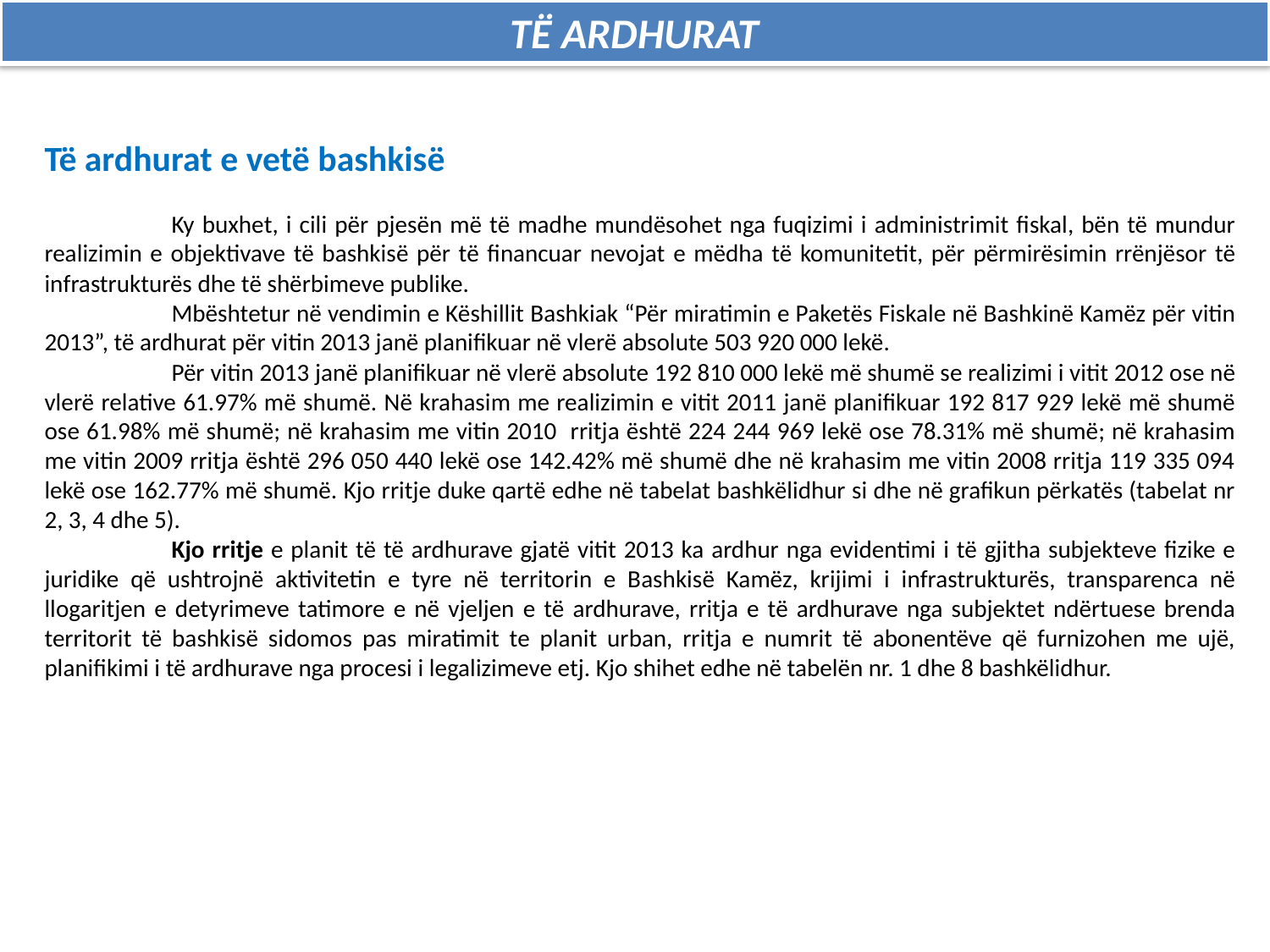

TË ARDHURAT
Të ardhurat e vetë bashkisë

	Ky buxhet, i cili për pjesën më të madhe mundësohet nga fuqizimi i administrimit fiskal, bën të mundur realizimin e objektivave të bashkisë për të financuar nevojat e mëdha të komunitetit, për përmirësimin rrënjësor të infrastrukturës dhe të shërbimeve publike.
	Mbështetur në vendimin e Këshillit Bashkiak “Për miratimin e Paketës Fiskale në Bashkinë Kamëz për vitin 2013”, të ardhurat për vitin 2013 janë planifikuar në vlerë absolute 503 920 000 lekë.
	Për vitin 2013 janë planifikuar në vlerë absolute 192 810 000 lekë më shumë se realizimi i vitit 2012 ose në vlerë relative 61.97% më shumë. Në krahasim me realizimin e vitit 2011 janë planifikuar 192 817 929 lekë më shumë ose 61.98% më shumë; në krahasim me vitin 2010  rritja është 224 244 969 lekë ose 78.31% më shumë; në krahasim me vitin 2009 rritja është 296 050 440 lekë ose 142.42% më shumë dhe në krahasim me vitin 2008 rritja 119 335 094 lekë ose 162.77% më shumë. Kjo rritje duke qartë edhe në tabelat bashkëlidhur si dhe në grafikun përkatës (tabelat nr 2, 3, 4 dhe 5).
	Kjo rritje e planit të të ardhurave gjatë vitit 2013 ka ardhur nga evidentimi i të gjitha subjekteve fizike e juridike që ushtrojnë aktivitetin e tyre në territorin e Bashkisë Kamëz, krijimi i infrastrukturës, transparenca në llogaritjen e detyrimeve tatimore e në vjeljen e të ardhurave, rritja e të ardhurave nga subjektet ndërtuese brenda territorit të bashkisë sidomos pas miratimit te planit urban, rritja e numrit të abonentëve që furnizohen me ujë, planifikimi i të ardhurave nga procesi i legalizimeve etj. Kjo shihet edhe në tabelën nr. 1 dhe 8 bashkëlidhur.